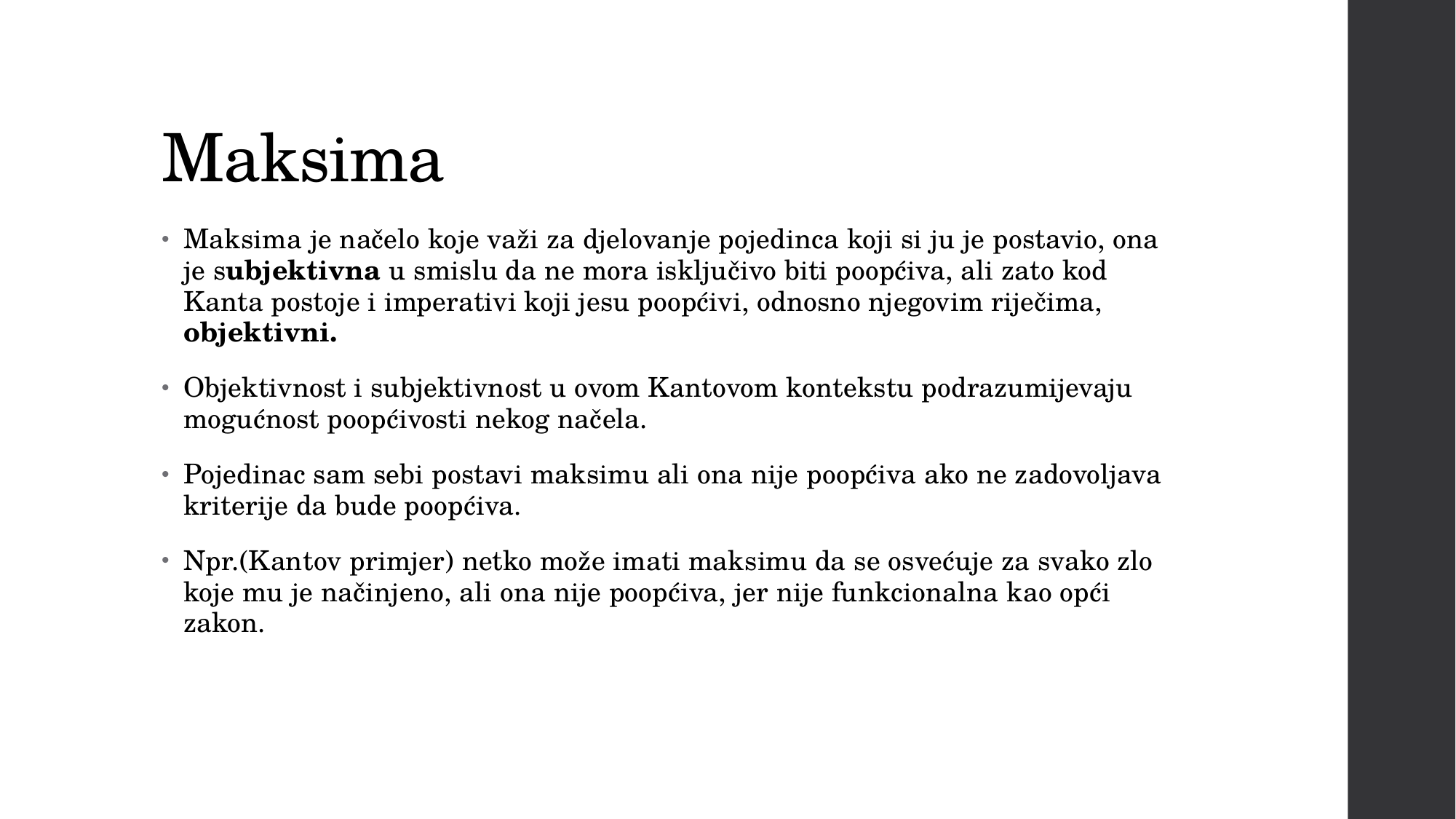

# Maksima
Maksima je načelo koje važi za djelovanje pojedinca koji si ju je postavio, ona je subjektivna u smislu da ne mora isključivo biti poopćiva, ali zato kod Kanta postoje i imperativi koji jesu poopćivi, odnosno njegovim riječima, objektivni.
Objektivnost i subjektivnost u ovom Kantovom kontekstu podrazumijevaju mogućnost poopćivosti nekog načela.
Pojedinac sam sebi postavi maksimu ali ona nije poopćiva ako ne zadovoljava kriterije da bude poopćiva.
Npr.(Kantov primjer) netko može imati maksimu da se osvećuje za svako zlo koje mu je načinjeno, ali ona nije poopćiva, jer nije funkcionalna kao opći zakon.